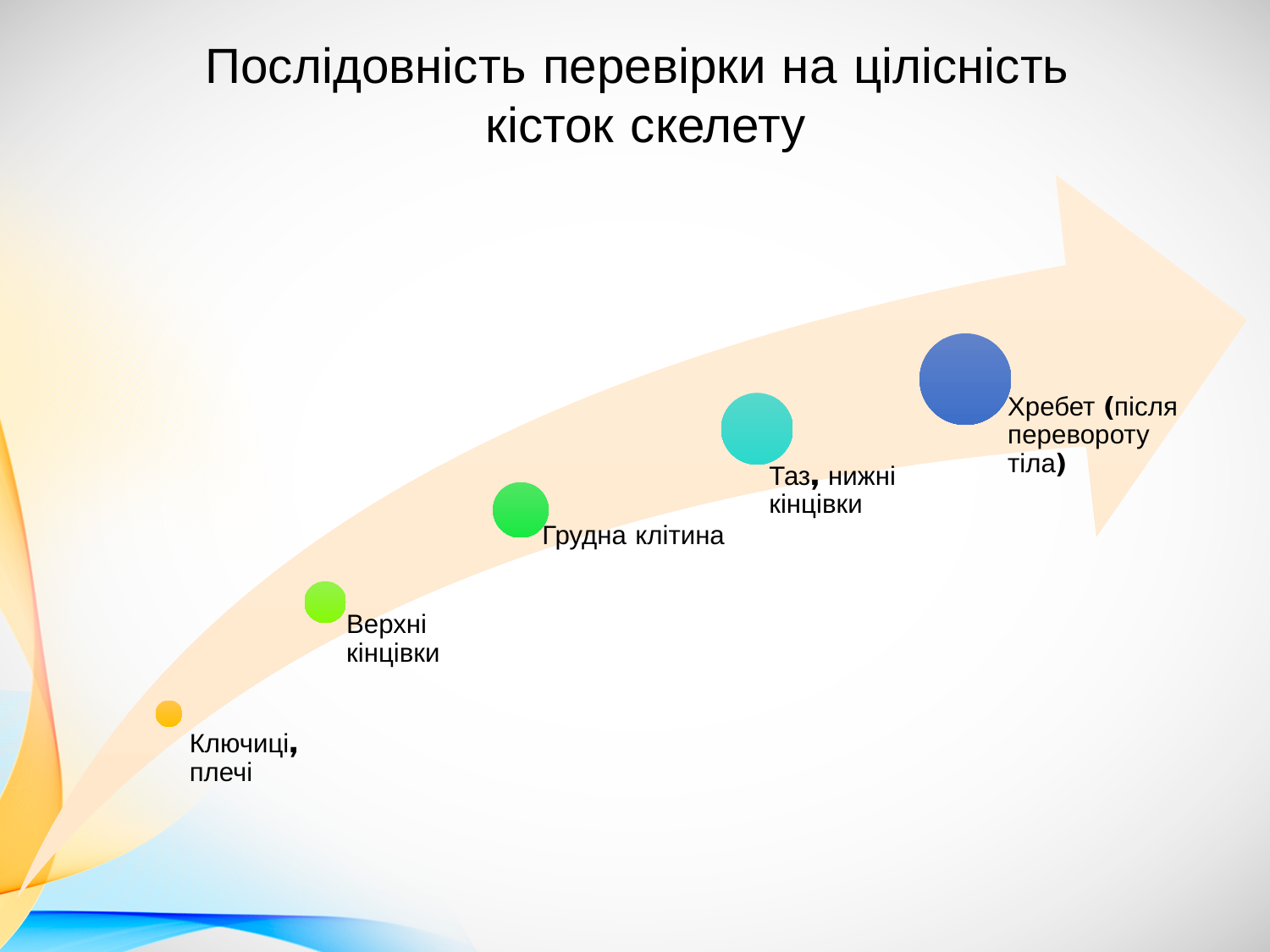

Послідовність перевірки на цілісність
кісток скелету
Ключиці, плечі
Верхні кінцівки
Грудна клітина
Таз, нижні кінцівки
Хребет (після перевороту тіла)